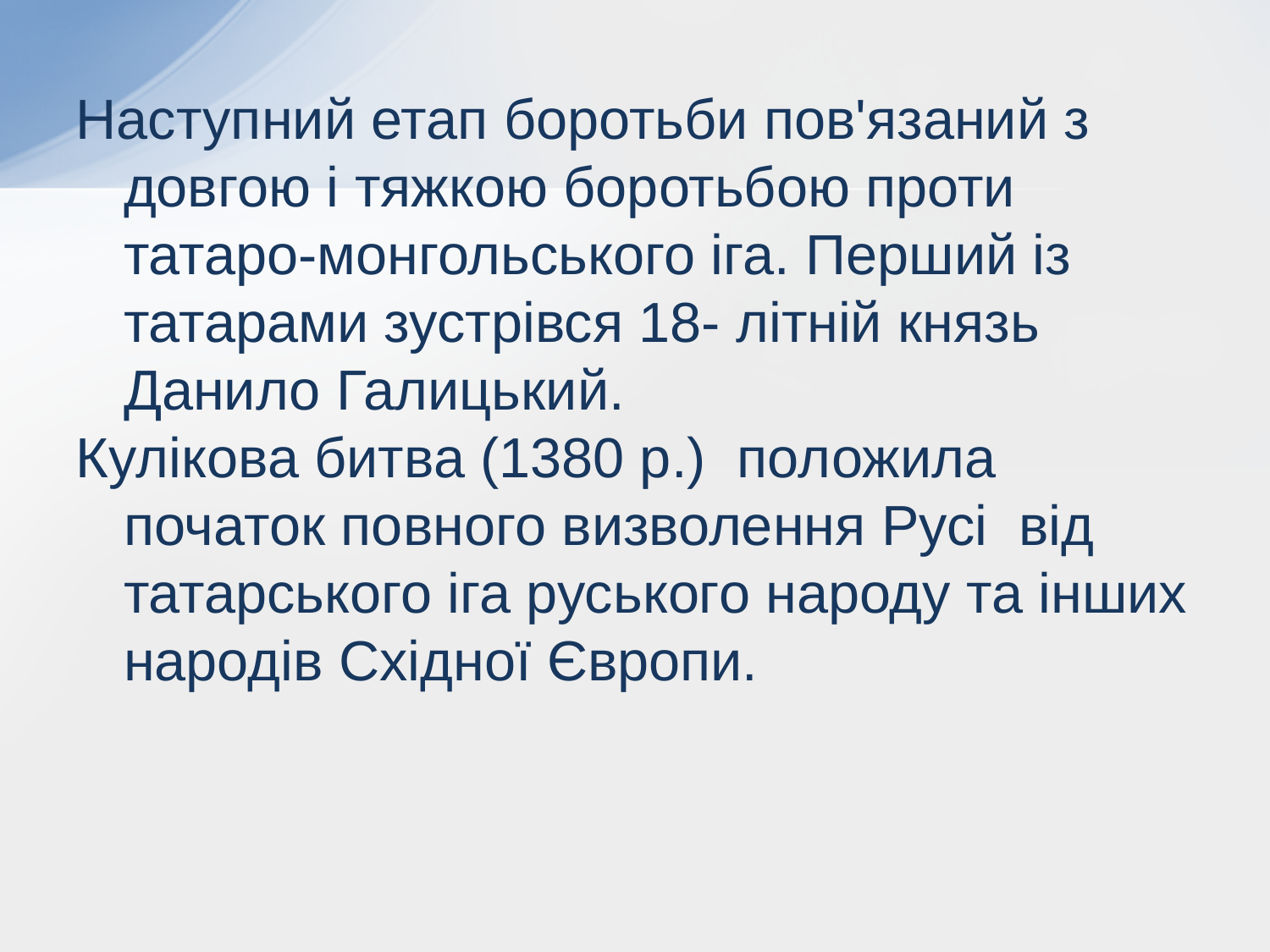

Наступний етап боротьби пов'язаний з довгою і тяжкою боротьбою проти татаро-монгольського іга. Перший із татарами зустрівся 18- літній князь Данило Галицький.
Кулікова битва (1380 р.)  положила початок повного визволення Русі  від татарського іга руського народу та інших народів Східної Європи.